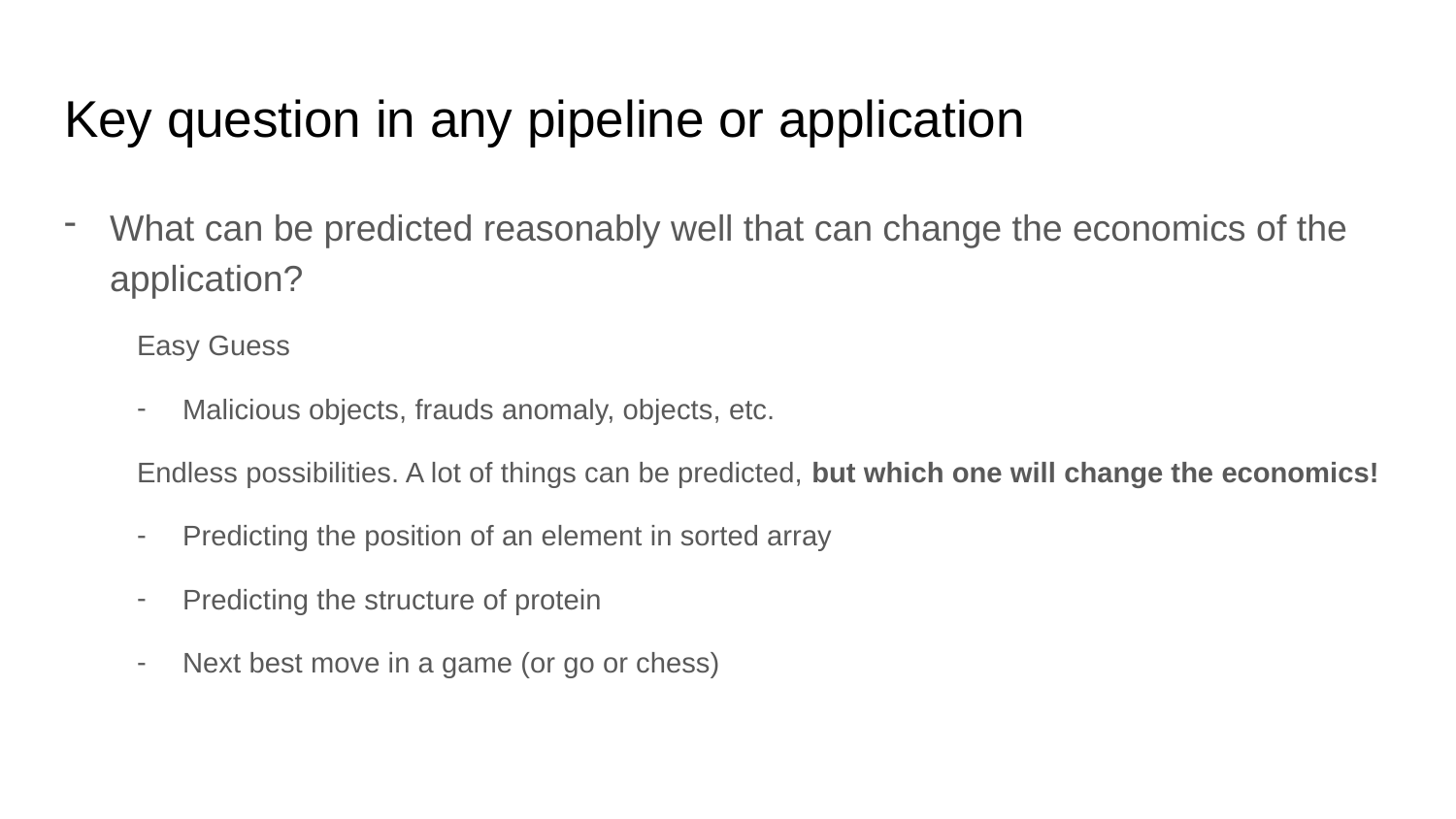

# Key question in any pipeline or application
What can be predicted reasonably well that can change the economics of the application?
Easy Guess
Malicious objects, frauds anomaly, objects, etc.
Endless possibilities. A lot of things can be predicted, but which one will change the economics!
Predicting the position of an element in sorted array
Predicting the structure of protein
Next best move in a game (or go or chess)